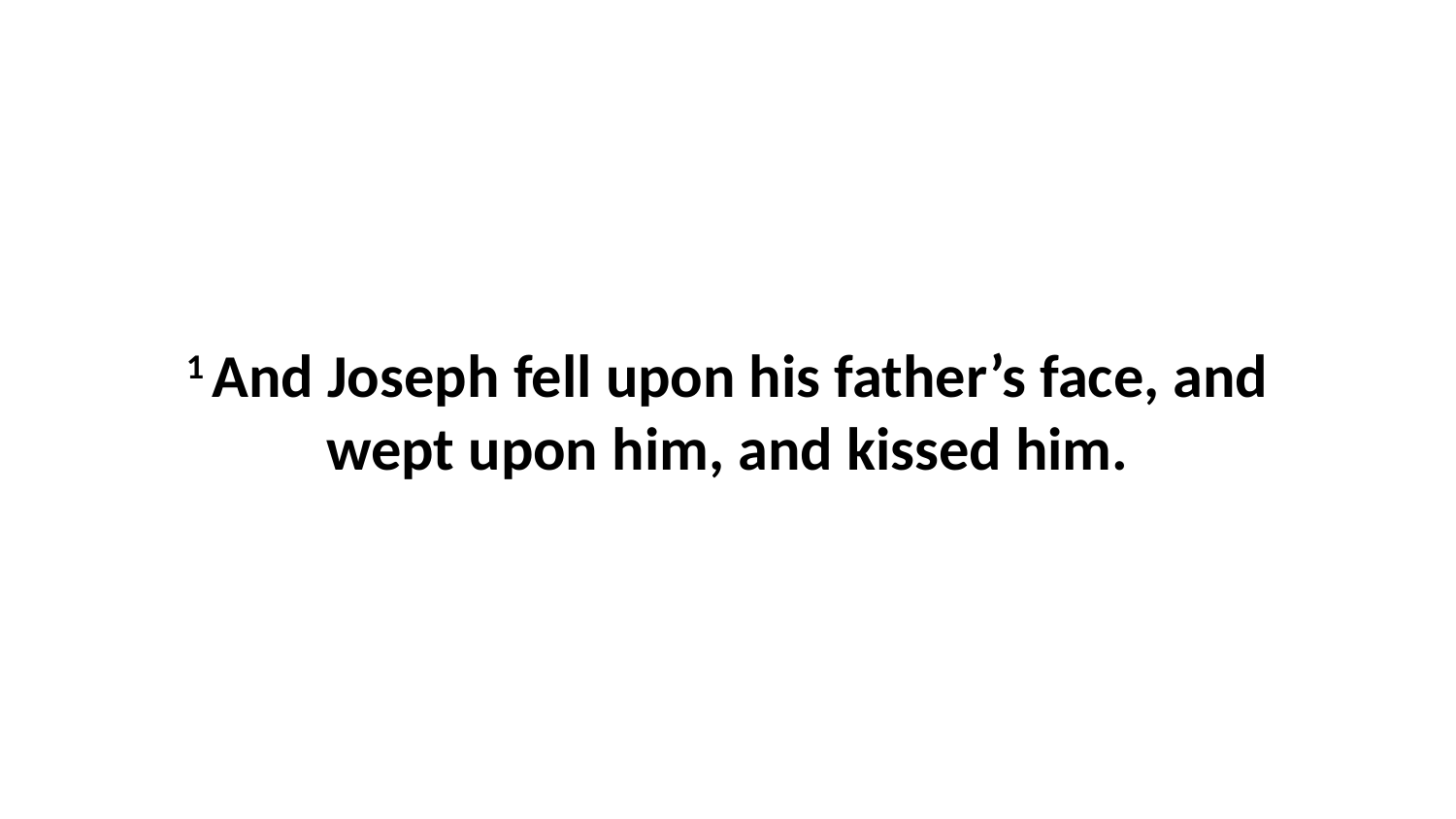

1 And Joseph fell upon his father’s face, and wept upon him, and kissed him.